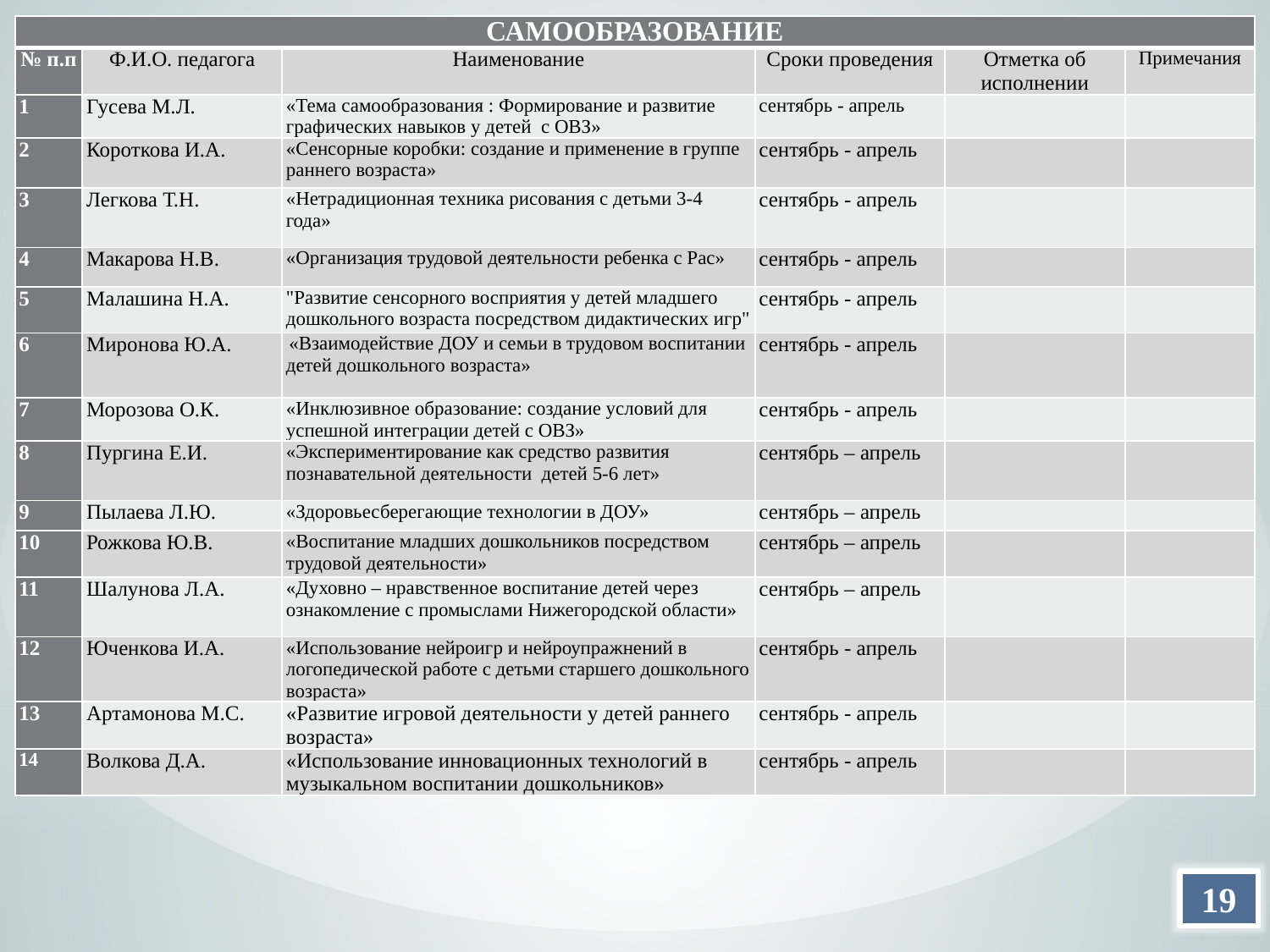

| САМООБРАЗОВАНИЕ |  |  |  |  |  |
| --- | --- | --- | --- | --- | --- |
| № п.п | Ф.И.О. педагога | Наименование | Сроки проведения | Отметка об исполнении | Примечания |
| 1 | Гусева М.Л. | «Тема самообразования : Формирование и развитие графических навыков у детей с ОВЗ» | сентябрь - апрель |  |  |
| 2 | Короткова И.А. | «Сенсорные коробки: создание и применение в группе раннего возраста» | сентябрь - апрель |  |  |
| 3 | Легкова Т.Н. | «Нетрадиционная техника рисования с детьми 3-4 года» | сентябрь - апрель |  |  |
| 4 | Макарова Н.В. | «Организация трудовой деятельности ребенка с Рас» | сентябрь - апрель |  |  |
| 5 | Малашина Н.А. | "Развитие сенсорного восприятия у детей младшего дошкольного возраста посредством дидактических игр" | сентябрь - апрель |  |  |
| 6 | Миронова Ю.А. | «Взаимодействие ДОУ и семьи в трудовом воспитании детей дошкольного возраста» | сентябрь - апрель |  |  |
| 7 | Морозова О.К. | «Инклюзивное образование: создание условий для успешной интеграции детей с ОВЗ» | сентябрь - апрель |  |  |
| 8 | Пургина Е.И. | «Экспериментирование как средство развития познавательной деятельности детей 5-6 лет» | сентябрь – апрель |  |  |
| 9 | Пылаева Л.Ю. | «Здоровьесберегающие технологии в ДОУ» | сентябрь – апрель |  |  |
| 10 | Рожкова Ю.В. | «Воспитание младших дошкольников посредством трудовой деятельности» | сентябрь – апрель |  |  |
| 11 | Шалунова Л.А. | «Духовно – нравственное воспитание детей через ознакомление с промыслами Нижегородской области» | сентябрь – апрель |  |  |
| 12 | Юченкова И.А. | «Использование нейроигр и нейроупражнений в логопедической работе с детьми старшего дошкольного возраста» | сентябрь - апрель |  |  |
| 13 | Артамонова М.С. | «Развитие игровой деятельности у детей раннего возраста» | сентябрь - апрель |  |  |
| 14 | Волкова Д.А. | «Использование инновационных технологий в музыкальном воспитании дошкольников» | сентябрь - апрель |  |  |
19